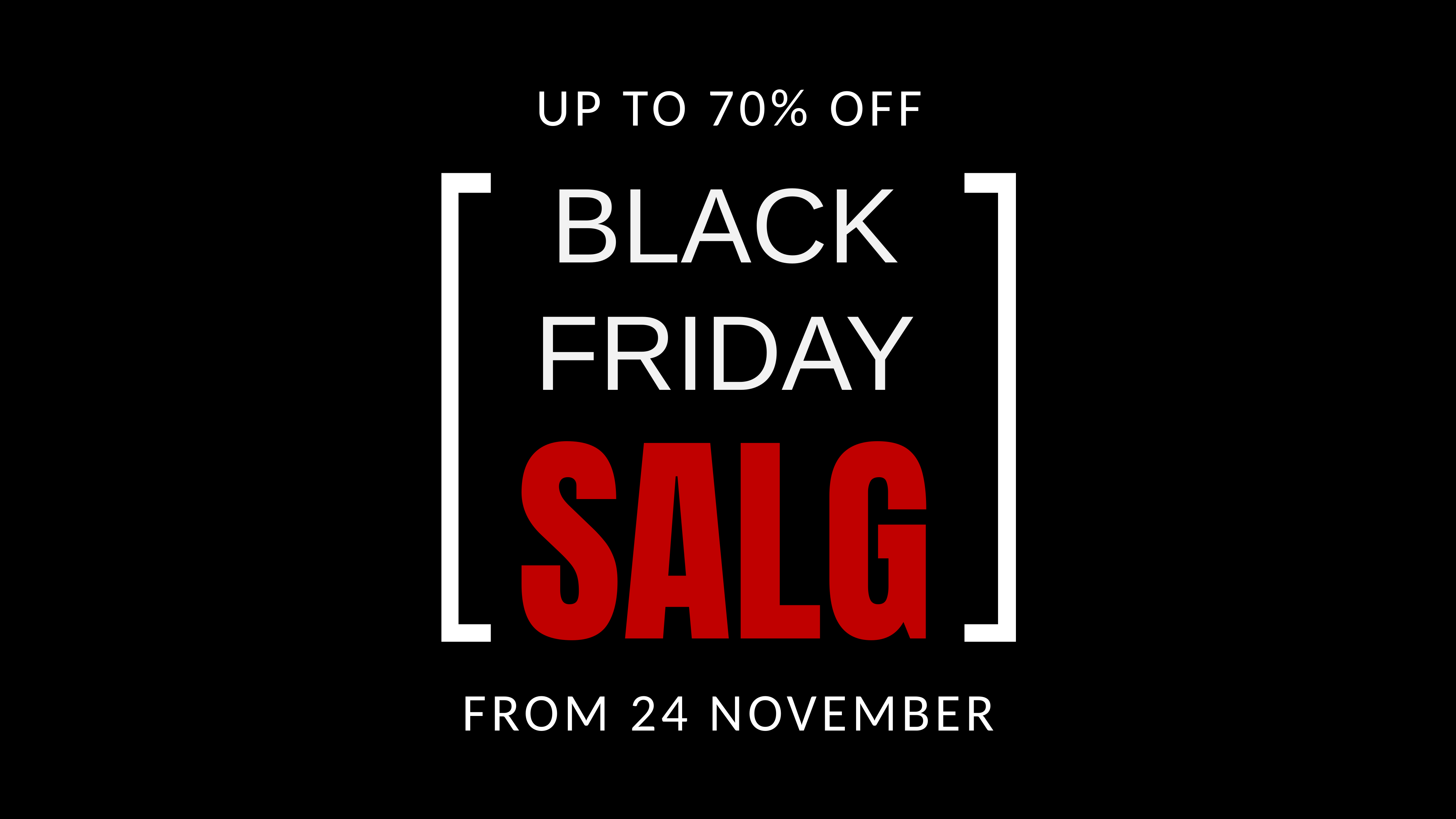

UP TO 70% OFF
BLACK
FRIDAY
SALG

FROM 24 NOVEMBER